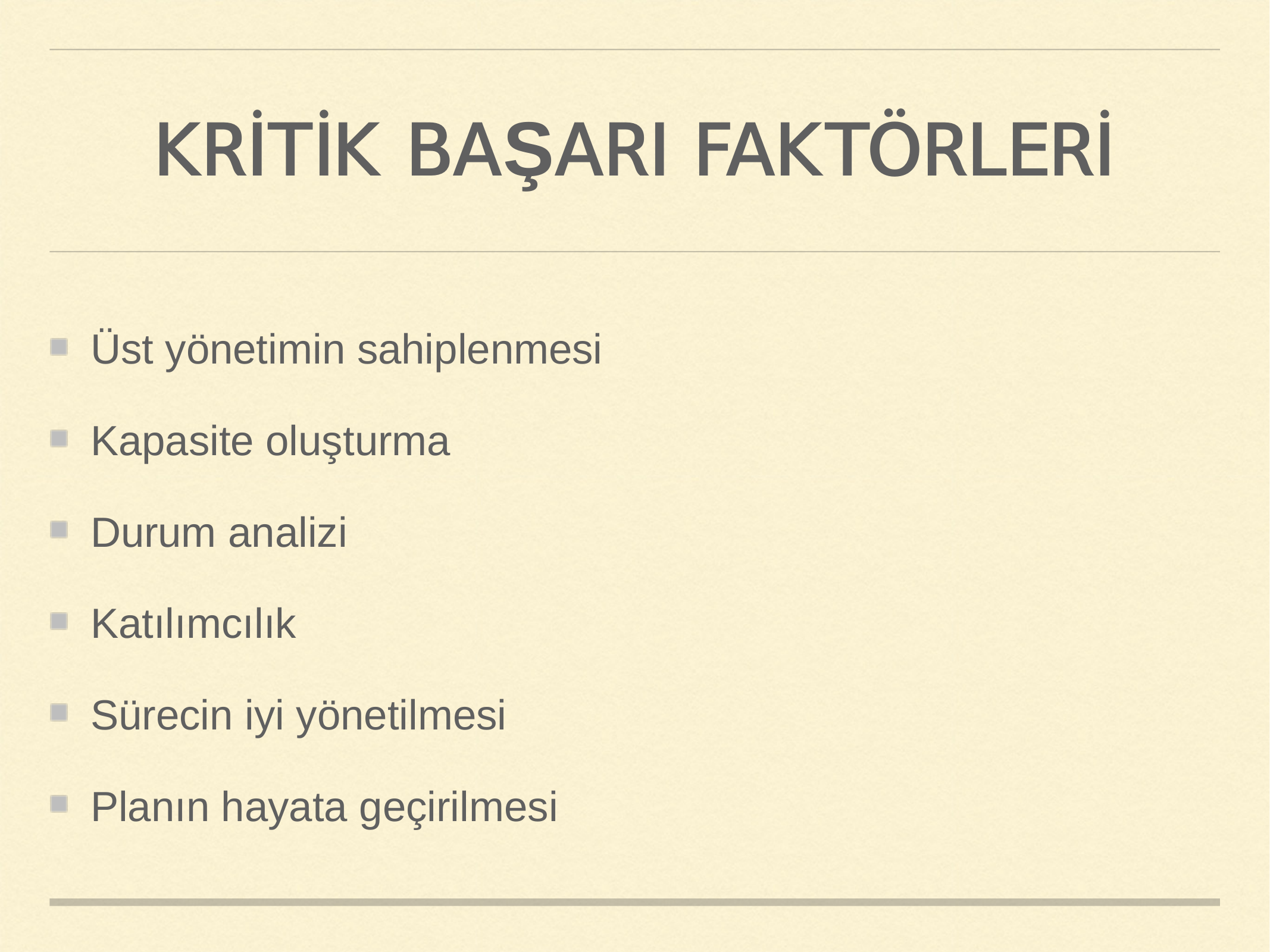

# KRİTİK BAŞARI FAKTÖRLERİ
Üst yönetimin sahiplenmesi
Kapasite oluşturma
Durum analizi
Katılımcılık
Sürecin iyi yönetilmesi
Planın hayata geçirilmesi